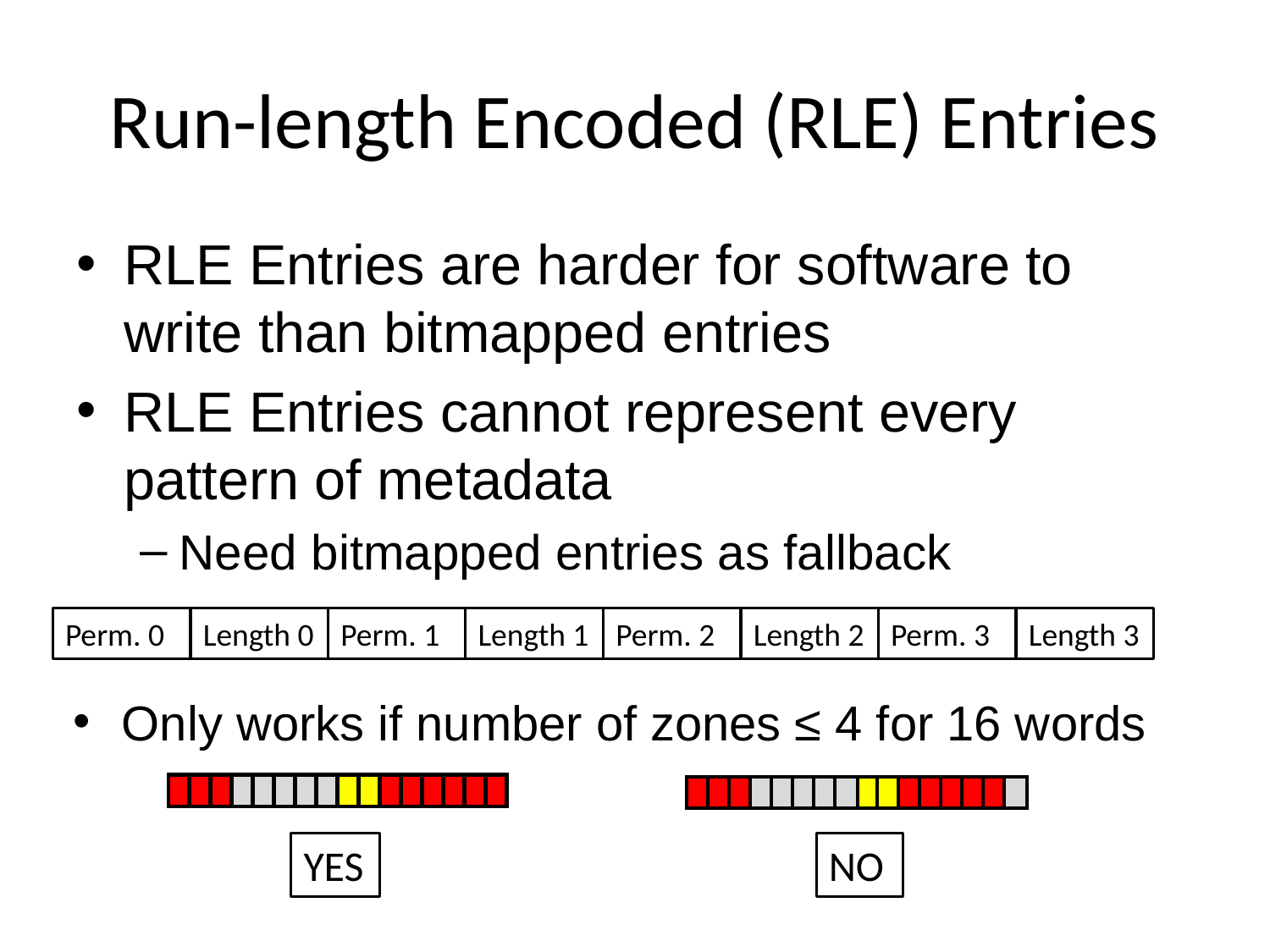

# Run-length Encoded (RLE) Entries
RLE Entries are harder for software to write than bitmapped entries
RLE Entries cannot represent every pattern of metadata
Need bitmapped entries as fallback
Perm. 0
Length 0
Perm. 1
Length 1
Perm. 2
Length 2
Perm. 3
Length 3
Only works if number of zones ≤ 4 for 16 words

YES
NO